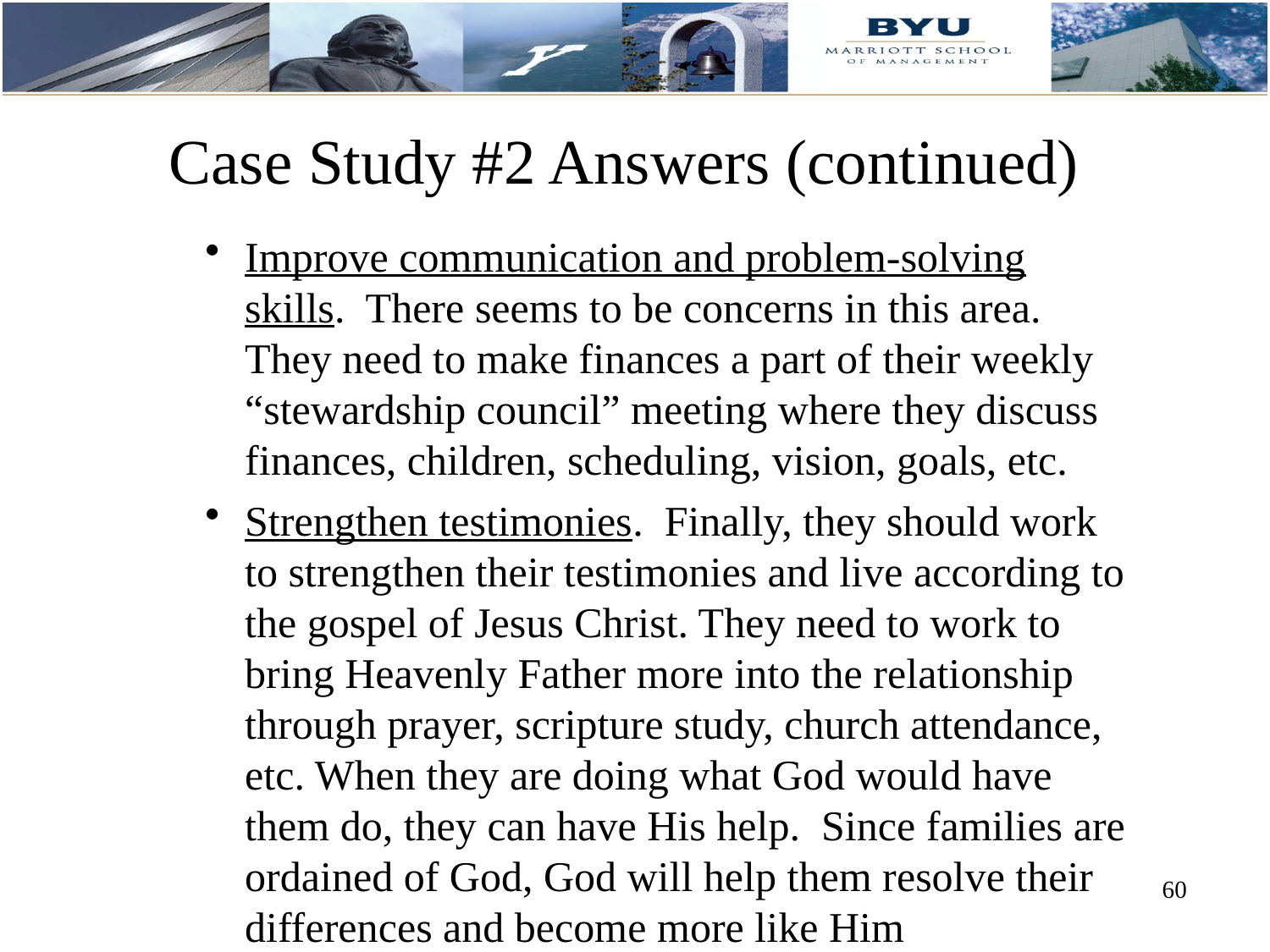

# Case Study #2 Answers (continued)
Improve communication and problem-solving skills.  There seems to be concerns in this area.  They need to make finances a part of their weekly “stewardship council” meeting where they discuss finances, children, scheduling, vision, goals, etc.
Strengthen testimonies.  Finally, they should work to strengthen their testimonies and live according to the gospel of Jesus Christ. They need to work to bring Heavenly Father more into the relationship through prayer, scripture study, church attendance, etc. When they are doing what God would have them do, they can have His help.  Since families are ordained of God, God will help them resolve their differences and become more like Him